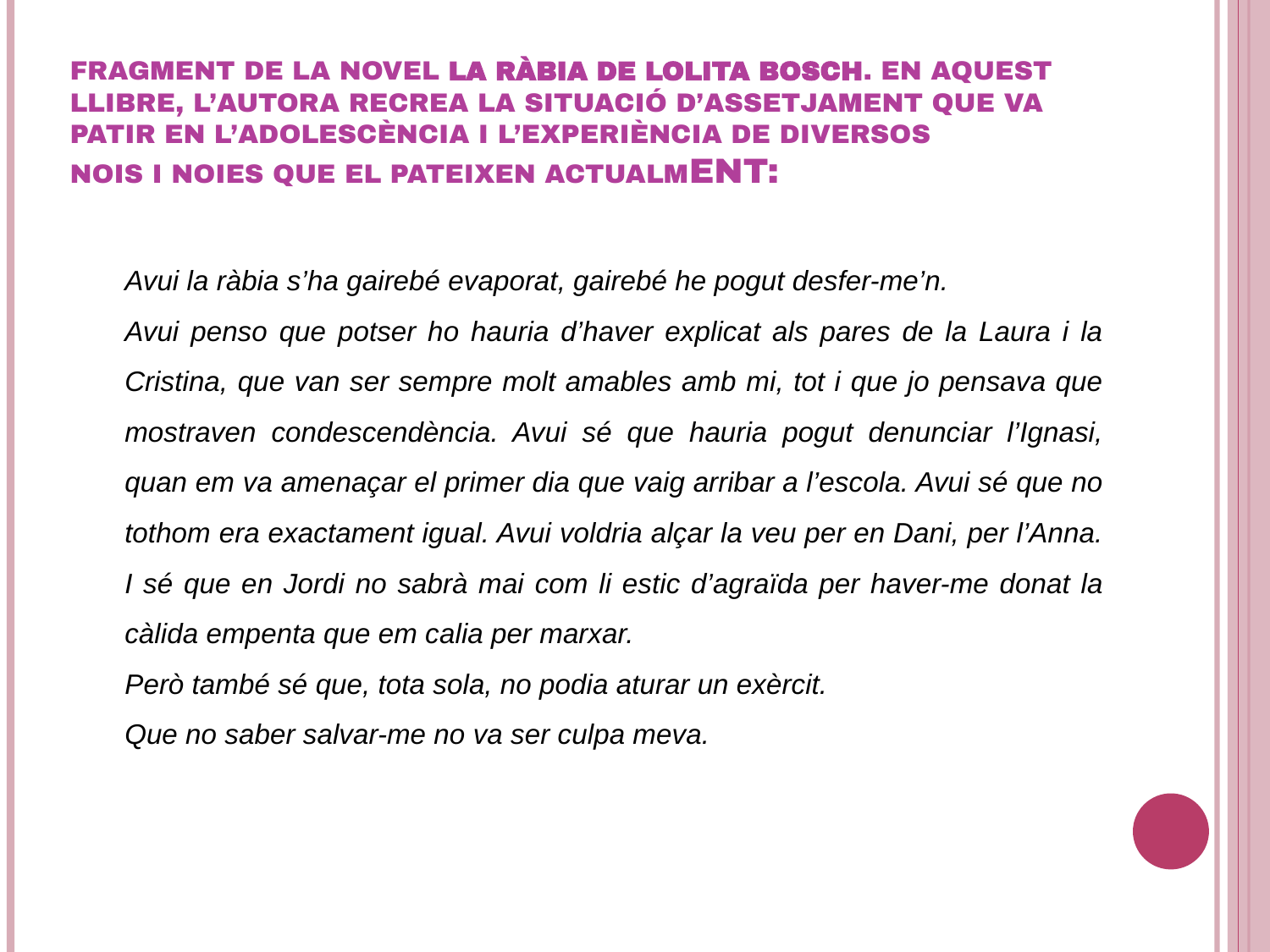

fragment de la novel la Ràbia de Lolita Bosch. En aquest llibre, l’autora recrea la situació d’assetjament que va patir en l’adolescència i l’experiència de diversos
nois i noies que el pateixen actualment:
Avui la ràbia s’ha gairebé evaporat, gairebé he pogut desfer-me’n.
Avui penso que potser ho hauria d’haver explicat als pares de la Laura i la Cristina, que van ser sempre molt amables amb mi, tot i que jo pensava que mostraven condescendència. Avui sé que hauria pogut denunciar l’Ignasi, quan em va amenaçar el primer dia que vaig arribar a l’escola. Avui sé que no tothom era exactament igual. Avui voldria alçar la veu per en Dani, per l’Anna. I sé que en Jordi no sabrà mai com li estic d’agraïda per haver-me donat la càlida empenta que em calia per marxar.
Però també sé que, tota sola, no podia aturar un exèrcit.
Que no saber salvar-me no va ser culpa meva.